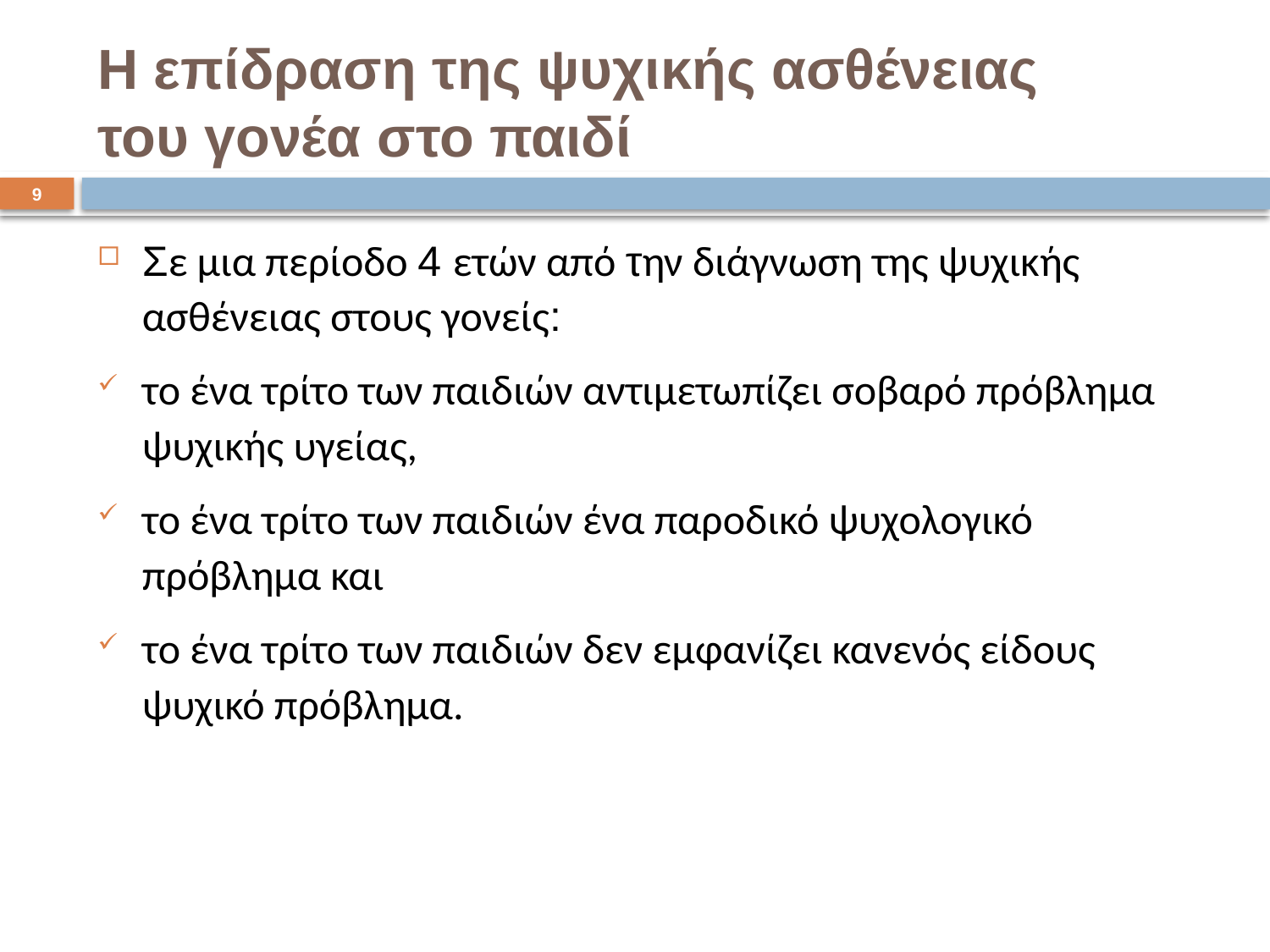

# Η επίδραση της ψυχικής ασθένειας του γονέα στο παιδί
9
Σε μια περίοδο 4 ετών από την διάγνωση της ψυχικής ασθένειας στους γονείς:
το ένα τρίτο των παιδιών αντιμετωπίζει σοβαρό πρόβλημα ψυχικής υγείας,
το ένα τρίτο των παιδιών ένα παροδικό ψυχολογικό πρόβλημα και
το ένα τρίτο των παιδιών δεν εμφανίζει κανενός είδους ψυχικό πρόβλημα.